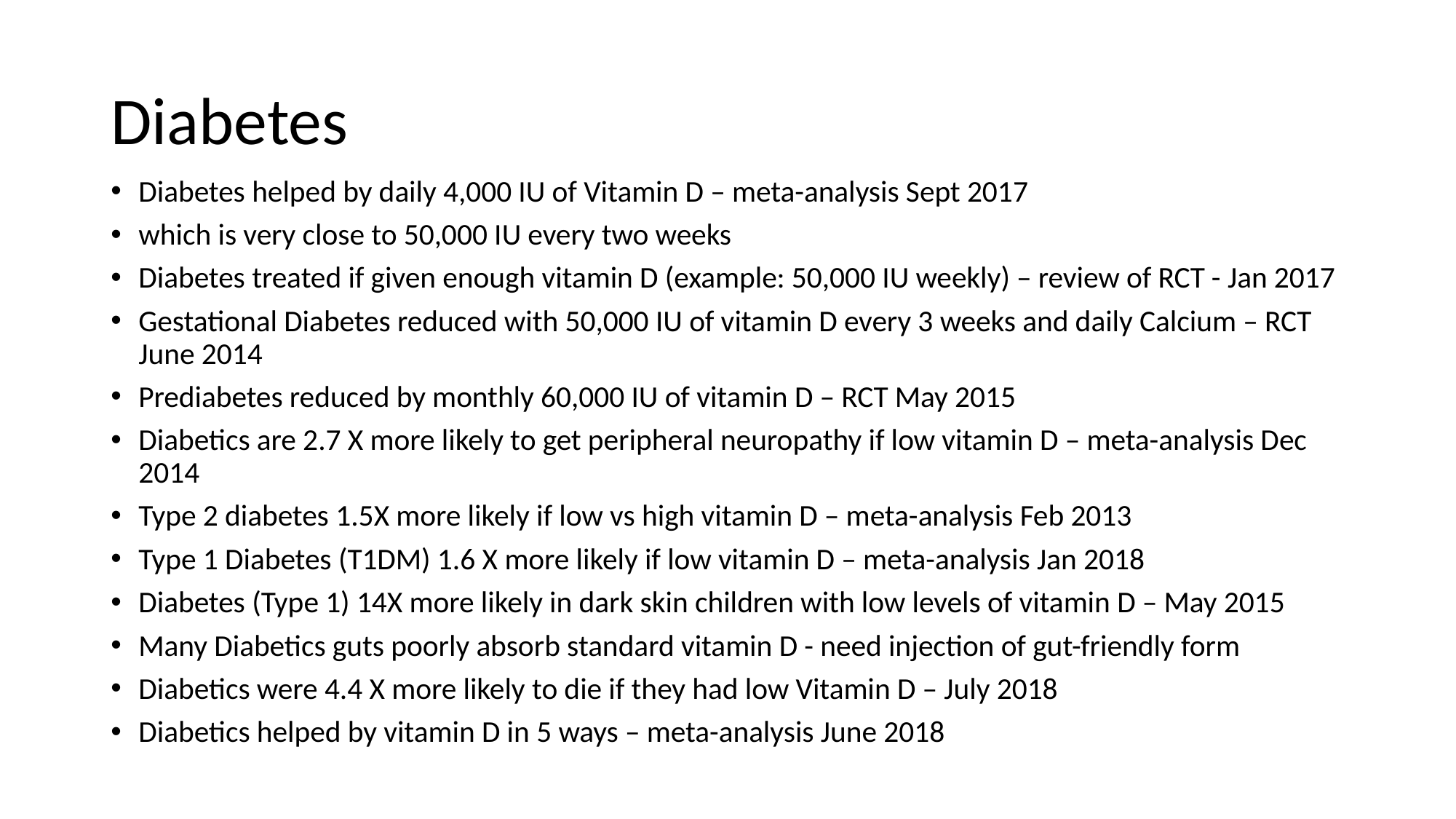

# Diabetes
Diabetes helped by daily 4,000 IU of Vitamin D – meta-analysis Sept 2017
which is very close to 50,000 IU every two weeks
Diabetes treated if given enough vitamin D (example: 50,000 IU weekly) – review of RCT - Jan 2017
Gestational Diabetes reduced with 50,000 IU of vitamin D every 3 weeks and daily Calcium – RCT June 2014
Prediabetes reduced by monthly 60,000 IU of vitamin D – RCT May 2015
Diabetics are 2.7 X more likely to get peripheral neuropathy if low vitamin D – meta-analysis Dec 2014
Type 2 diabetes 1.5X more likely if low vs high vitamin D – meta-analysis Feb 2013
Type 1 Diabetes (T1DM) 1.6 X more likely if low vitamin D – meta-analysis Jan 2018
Diabetes (Type 1) 14X more likely in dark skin children with low levels of vitamin D – May 2015
Many Diabetics guts poorly absorb standard vitamin D - need injection of gut-friendly form
Diabetics were 4.4 X more likely to die if they had low Vitamin D – July 2018
Diabetics helped by vitamin D in 5 ways – meta-analysis June 2018